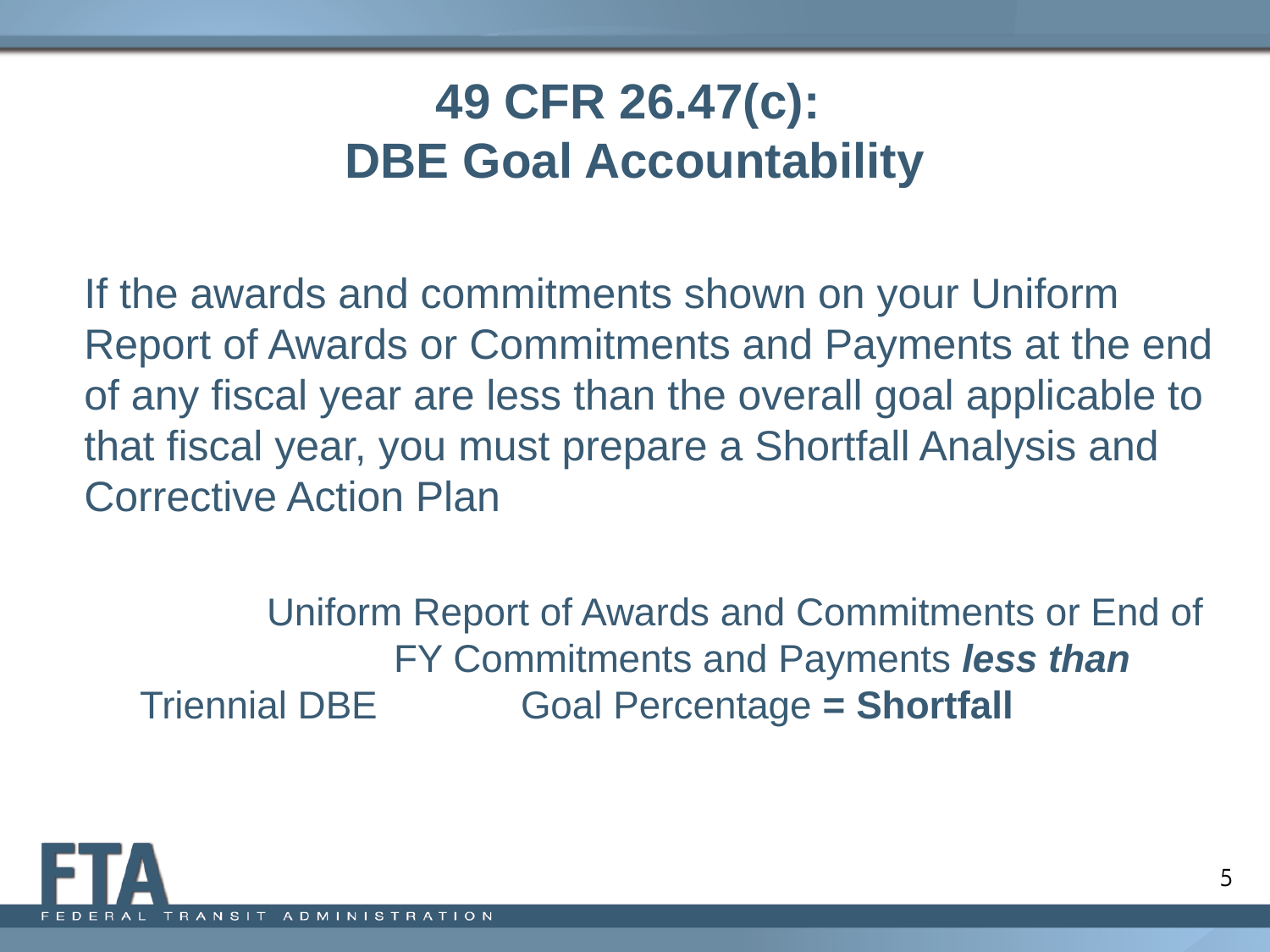

# 49 CFR 26.47(c): DBE Goal Accountability

If the awards and commitments shown on your Uniform Report of Awards or Commitments and Payments at the end of any fiscal year are less than the overall goal applicable to that fiscal year, you must prepare a Shortfall Analysis and Corrective Action Plan

	Uniform Report of Awards and Commitments or End of 		FY Commitments and Payments less than Triennial DBE 		Goal Percentage = Shortfall